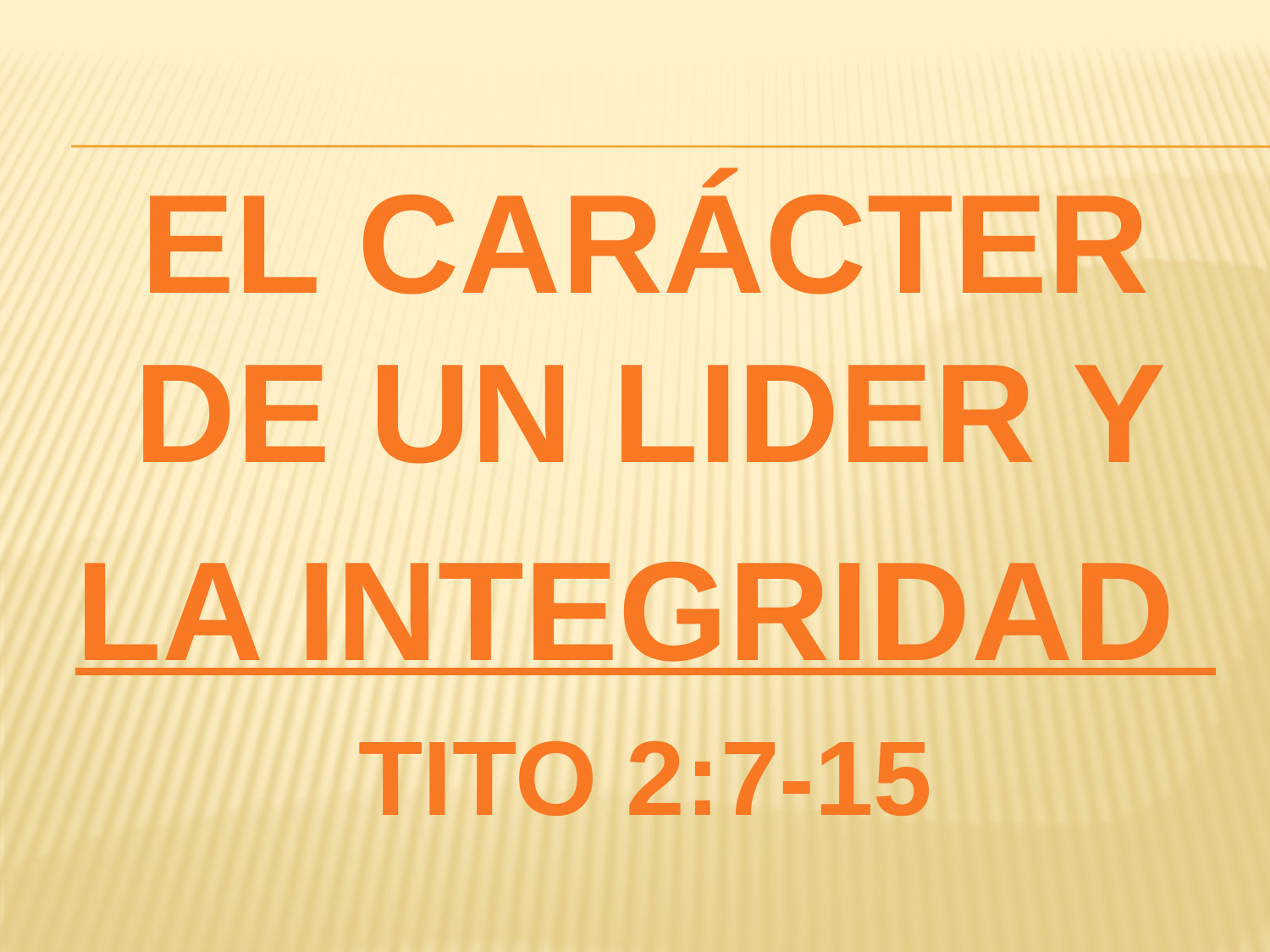

EL CARÁCTER DE UN LIDER Y
LA INTEGRIDAD
TITO 2:7-15